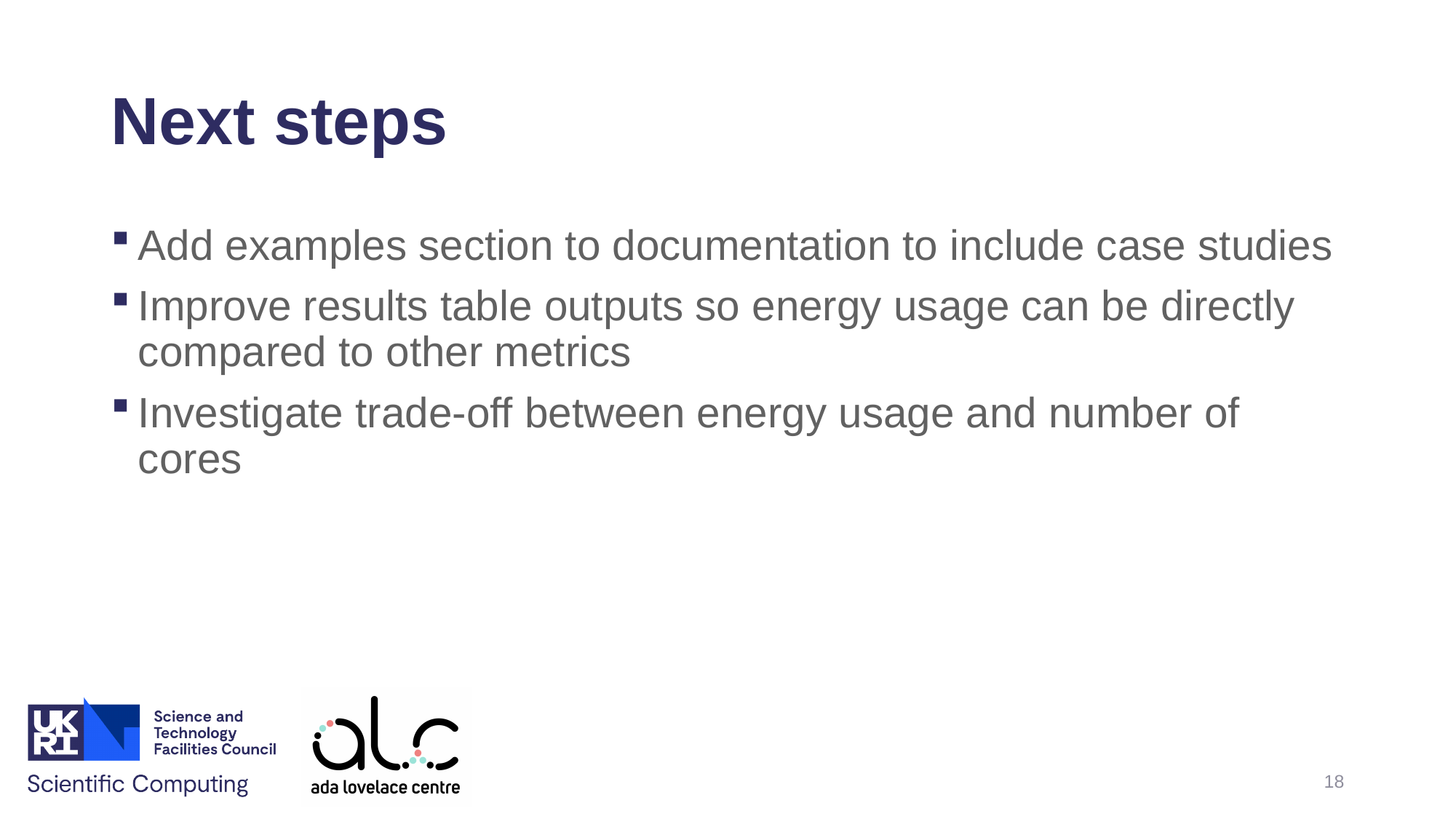

# Next steps
Add examples section to documentation to include case studies
Improve results table outputs so energy usage can be directly compared to other metrics
Investigate trade-off between energy usage and number of cores

18